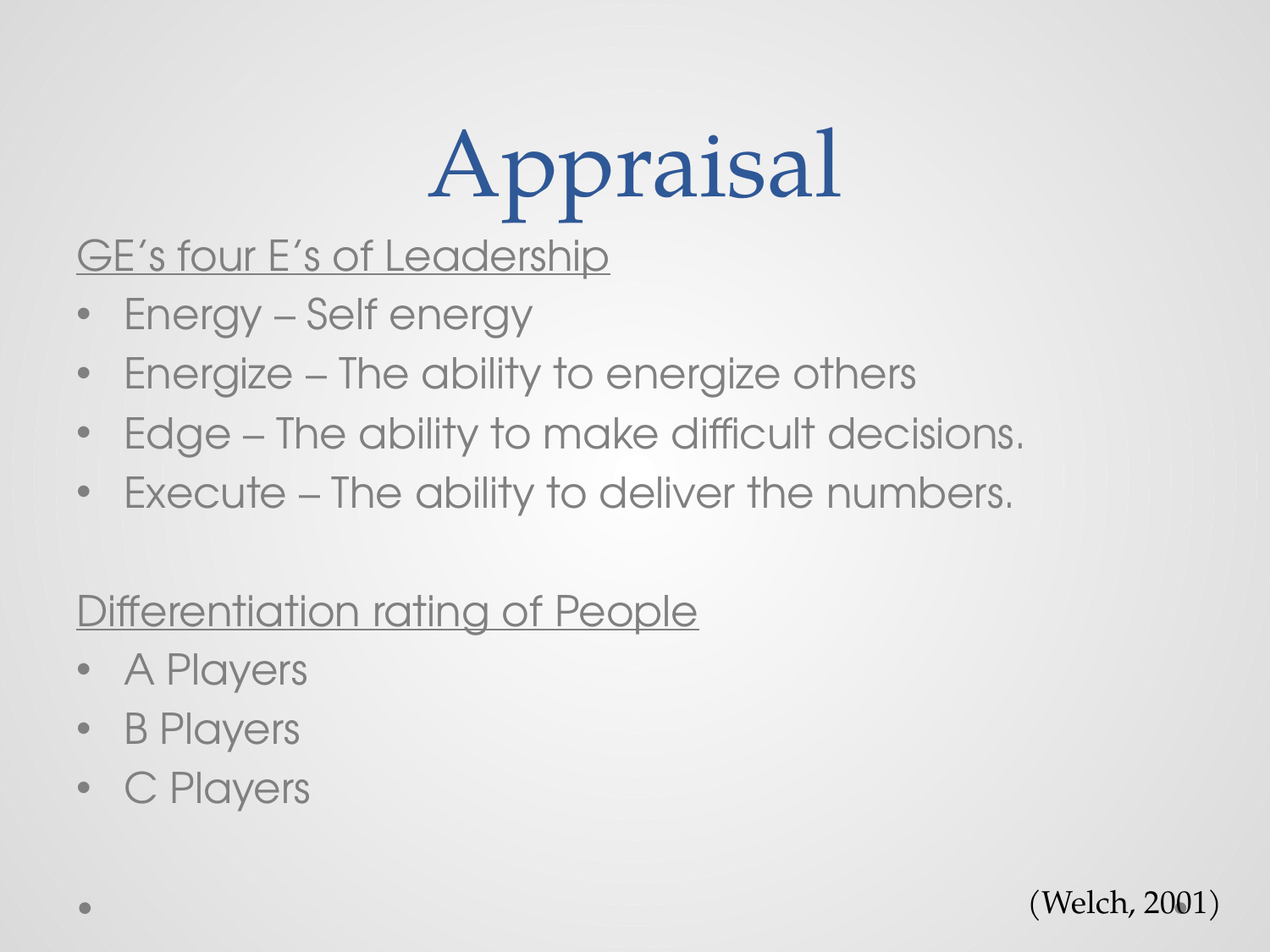

# Appraisal
GE’s four E’s of Leadership
Energy – Self energy
Energize – The ability to energize others
Edge – The ability to make difficult decisions.
Execute – The ability to deliver the numbers.

Differentiation rating of People
A Players
B Players
C Players

(Welch, 2001)